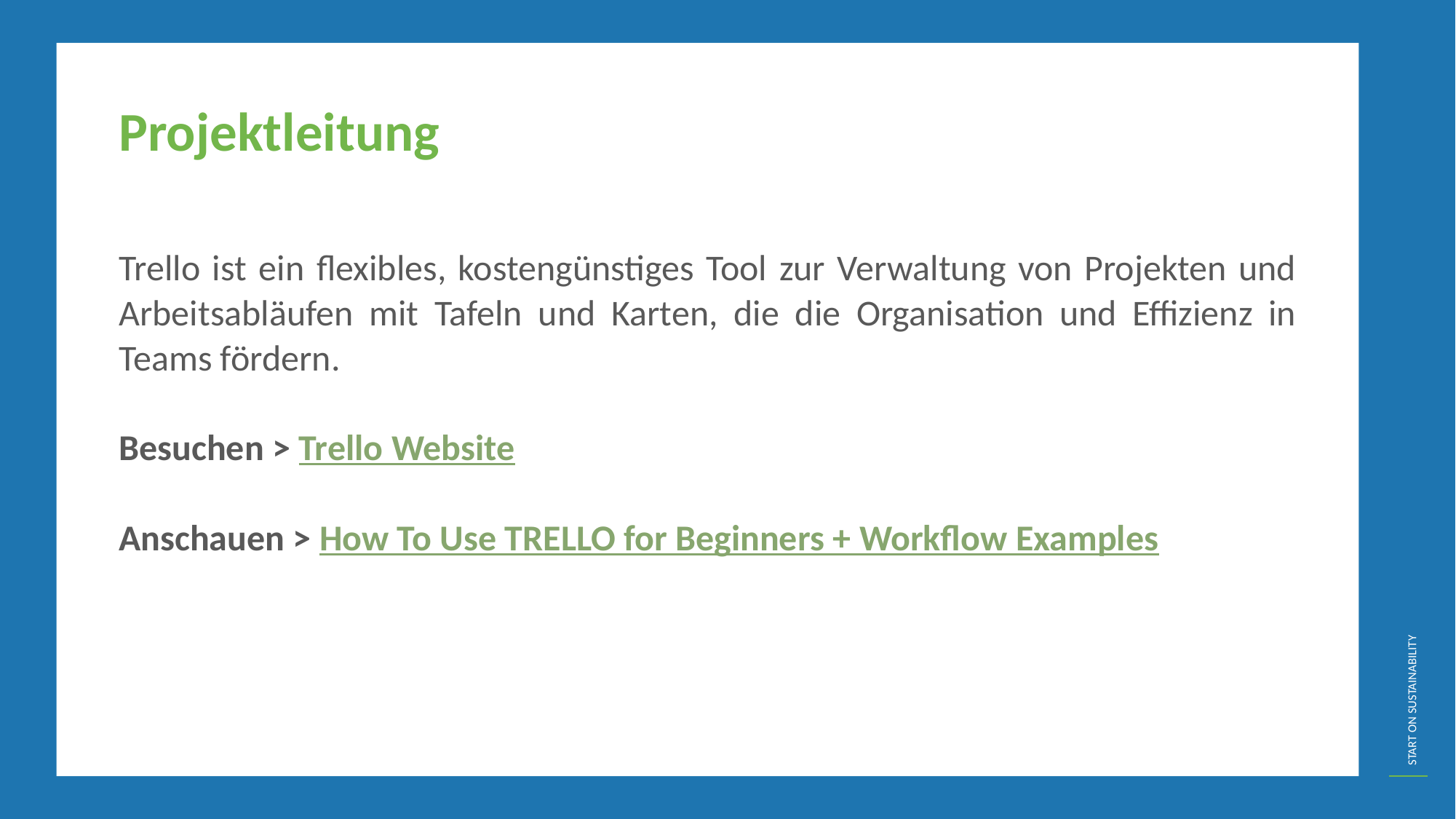

Projektleitung
Trello ist ein flexibles, kostengünstiges Tool zur Verwaltung von Projekten und Arbeitsabläufen mit Tafeln und Karten, die die Organisation und Effizienz in Teams fördern.

Besuchen > Trello Website

Anschauen > How To Use TRELLO for Beginners + Workflow Examples